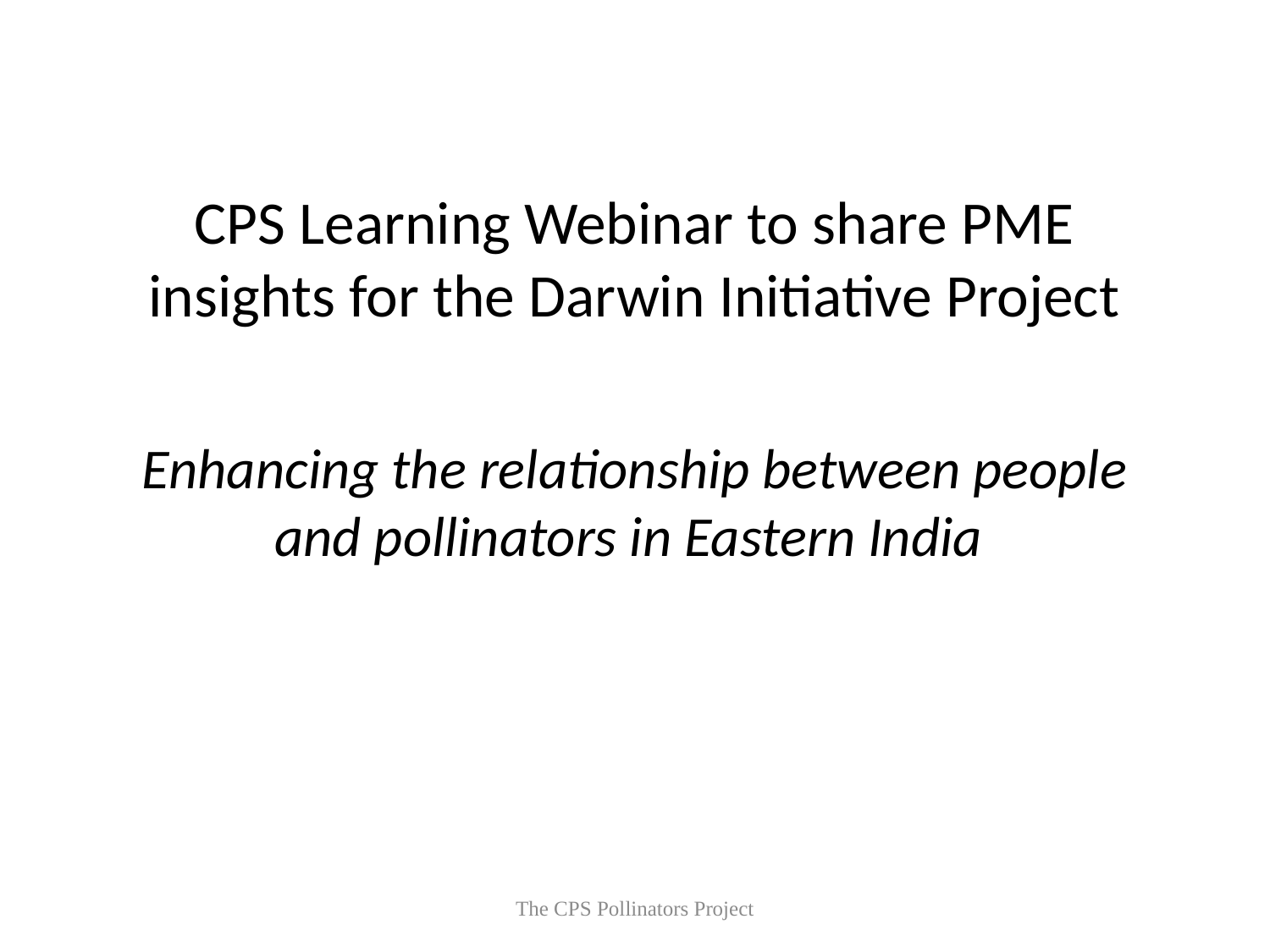

CPS Learning Webinar to share PME insights for the Darwin Initiative Project
Enhancing the relationship between people and pollinators in Eastern India
The CPS Pollinators Project